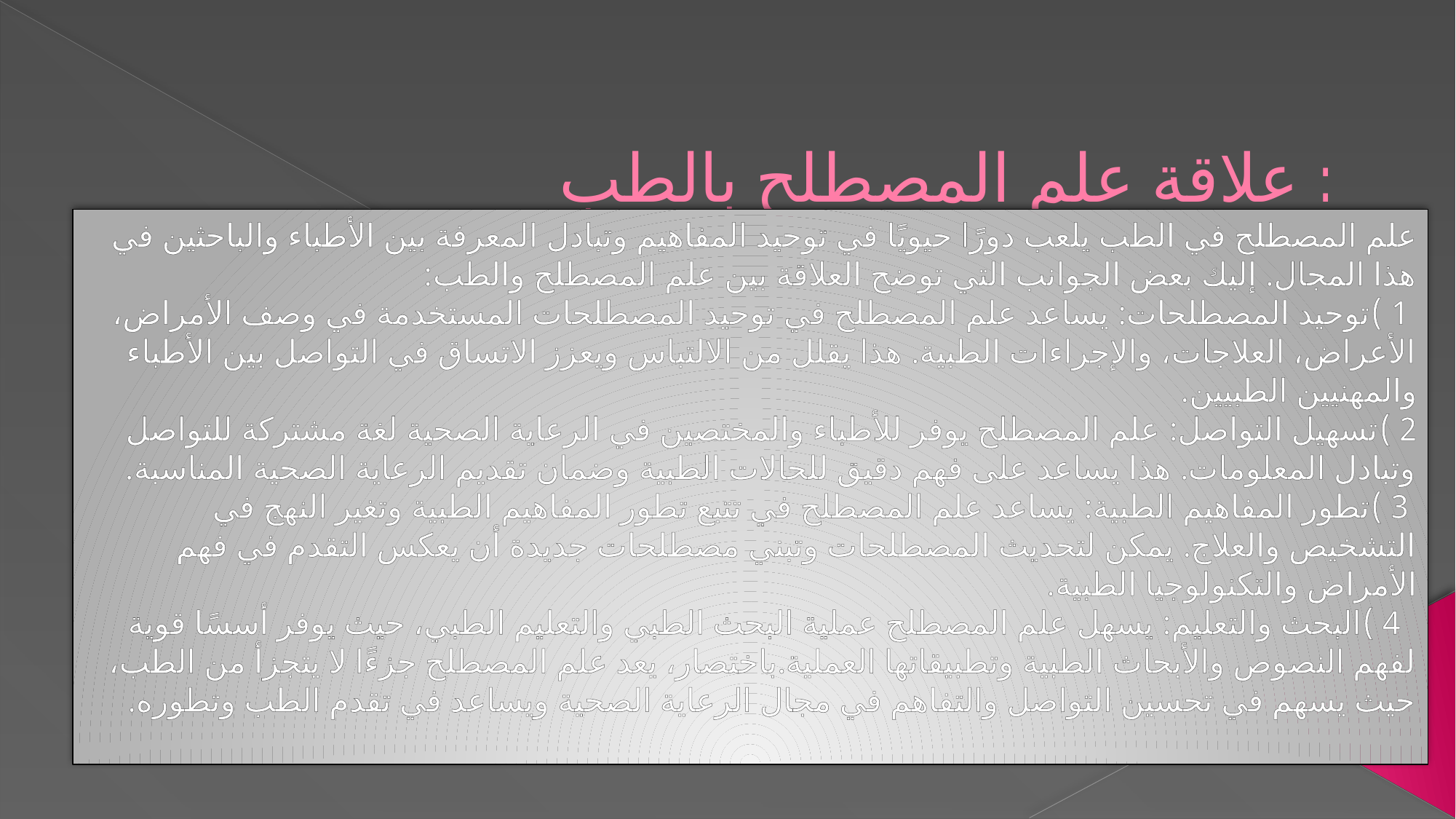

# علاقة علم المصطلح بالطب :
علم المصطلح في الطب يلعب دورًا حيويًا في توحيد المفاهيم وتبادل المعرفة بين الأطباء والباحثين في هذا المجال. إليك بعض الجوانب التي توضح العلاقة بين علم المصطلح والطب:
 1 )توحيد المصطلحات: يساعد علم المصطلح في توحيد المصطلحات المستخدمة في وصف الأمراض، الأعراض، العلاجات، والإجراءات الطبية. هذا يقلل من الالتباس ويعزز الاتساق في التواصل بين الأطباء والمهنيين الطبيين.
2 )تسهيل التواصل: علم المصطلح يوفر للأطباء والمختصين في الرعاية الصحية لغة مشتركة للتواصل وتبادل المعلومات. هذا يساعد على فهم دقيق للحالات الطبية وضمان تقديم الرعاية الصحية المناسبة.
 3 )تطور المفاهيم الطبية: يساعد علم المصطلح في تتبع تطور المفاهيم الطبية وتغير النهج في التشخيص والعلاج. يمكن لتحديث المصطلحات وتبني مصطلحات جديدة أن يعكس التقدم في فهم الأمراض والتكنولوجيا الطبية.
  4 )البحث والتعليم: يسهل علم المصطلح عملية البحث الطبي والتعليم الطبي، حيث يوفر أسسًا قوية لفهم النصوص والأبحاث الطبية وتطبيقاتها العملية.باختصار، يعد علم المصطلح جزءًا لا يتجزأ من الطب، حيث يسهم في تحسين التواصل والتفاهم في مجال الرعاية الصحية ويساعد في تقدم الطب وتطوره.